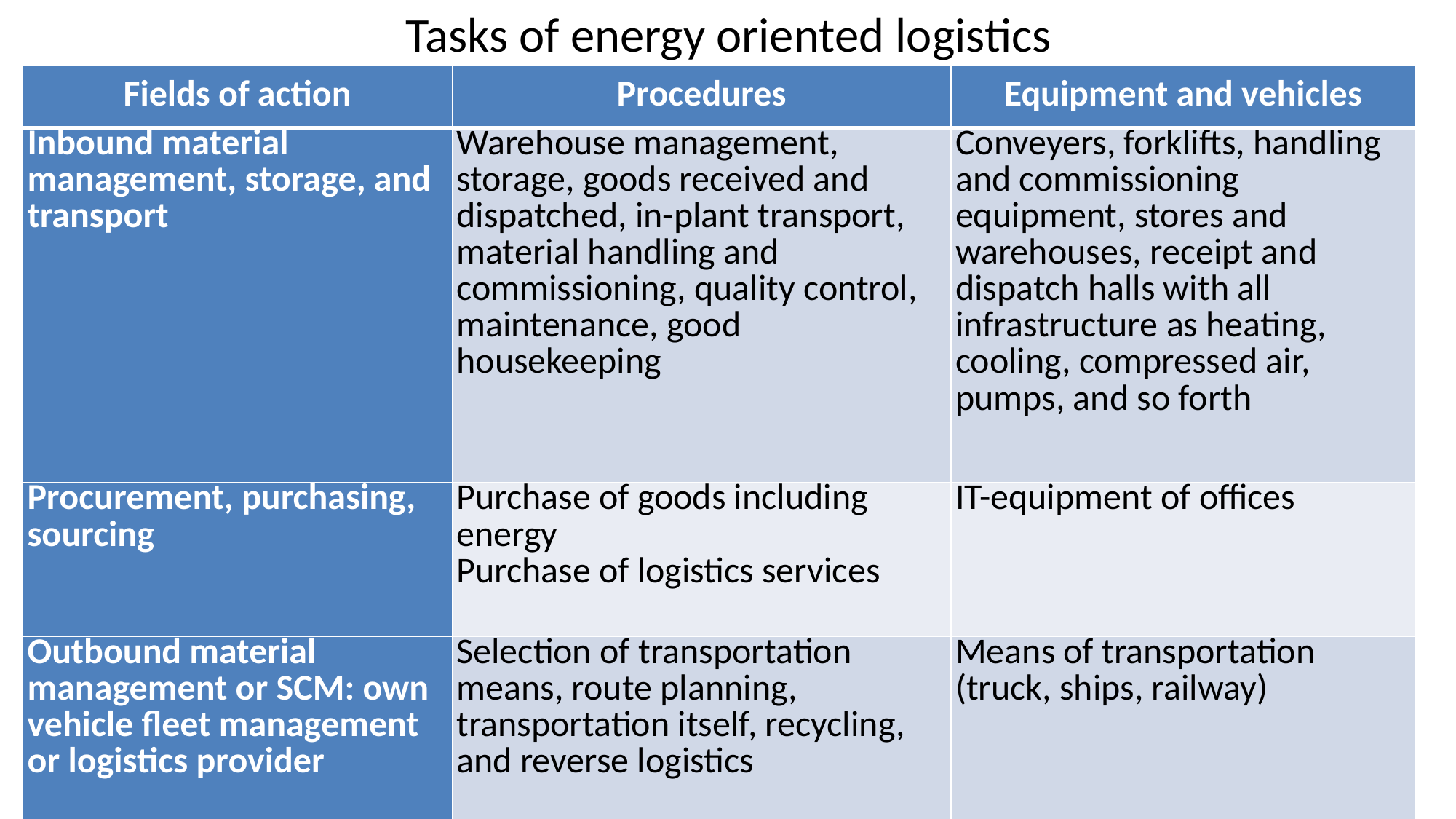

# Tasks of energy oriented logistics
| Fields of action | Procedures | Equipment and vehicles |
| --- | --- | --- |
| Inbound material management, storage, and transport | Warehouse management, storage, goods received and dispatched, in-plant transport, material handling and commissioning, quality control, maintenance, good housekeeping | Conveyers, forklifts, handling and commissioning equipment, stores and warehouses, receipt and dispatch halls with all infrastructure as heating, cooling, compressed air, pumps, and so forth |
| Procurement, purchasing, sourcing | Purchase of goods including energy Purchase of logistics services | IT-equipment of offices |
| Outbound material management or SCM: own vehicle fleet management or logistics provider | Selection of transportation means, route planning, transportation itself, recycling, and reverse logistics | Means of transportation (truck, ships, railway) |